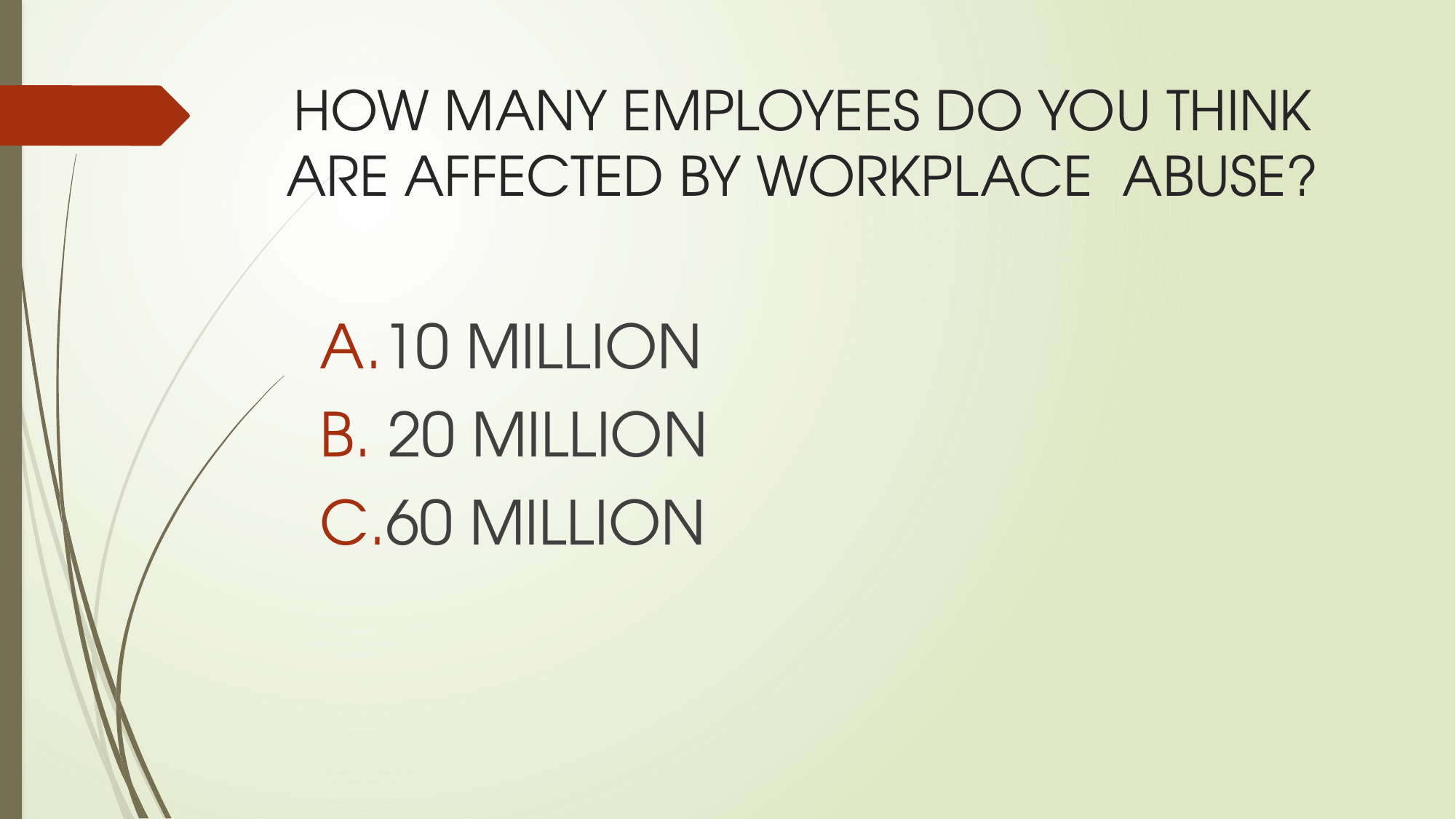

# HOW MANY EMPLOYEES DO YOU THINK ARE AFFECTED BY WORKPLACE  ABUSE?

10 MILLION
 20 MILLION
60 MILLION